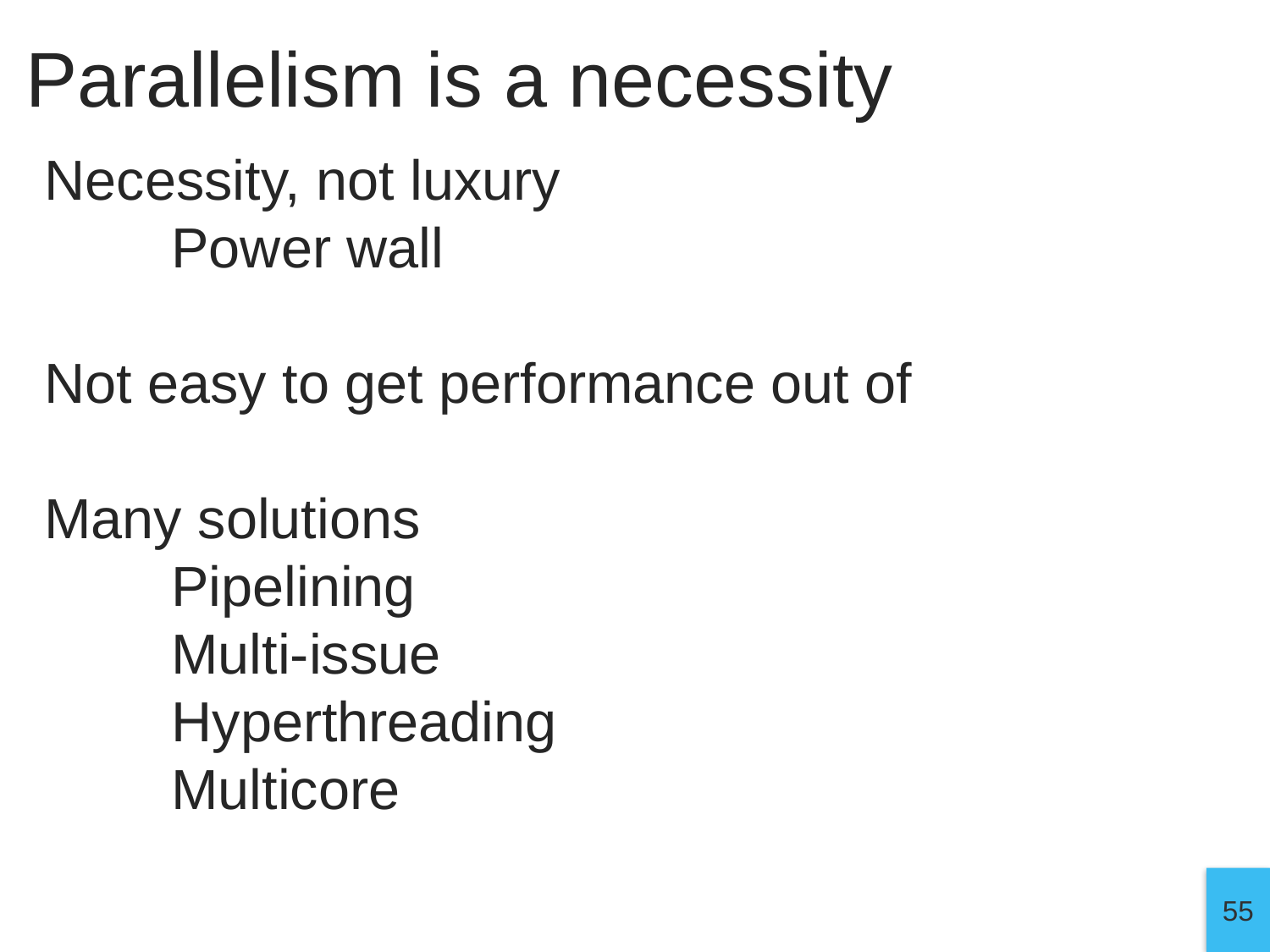

# Parallelism is a necessity
Necessity, not luxury
	Power wall

Not easy to get performance out of

Many solutions
	Pipelining
	Multi-issue
	Hyperthreading
	Multicore

55